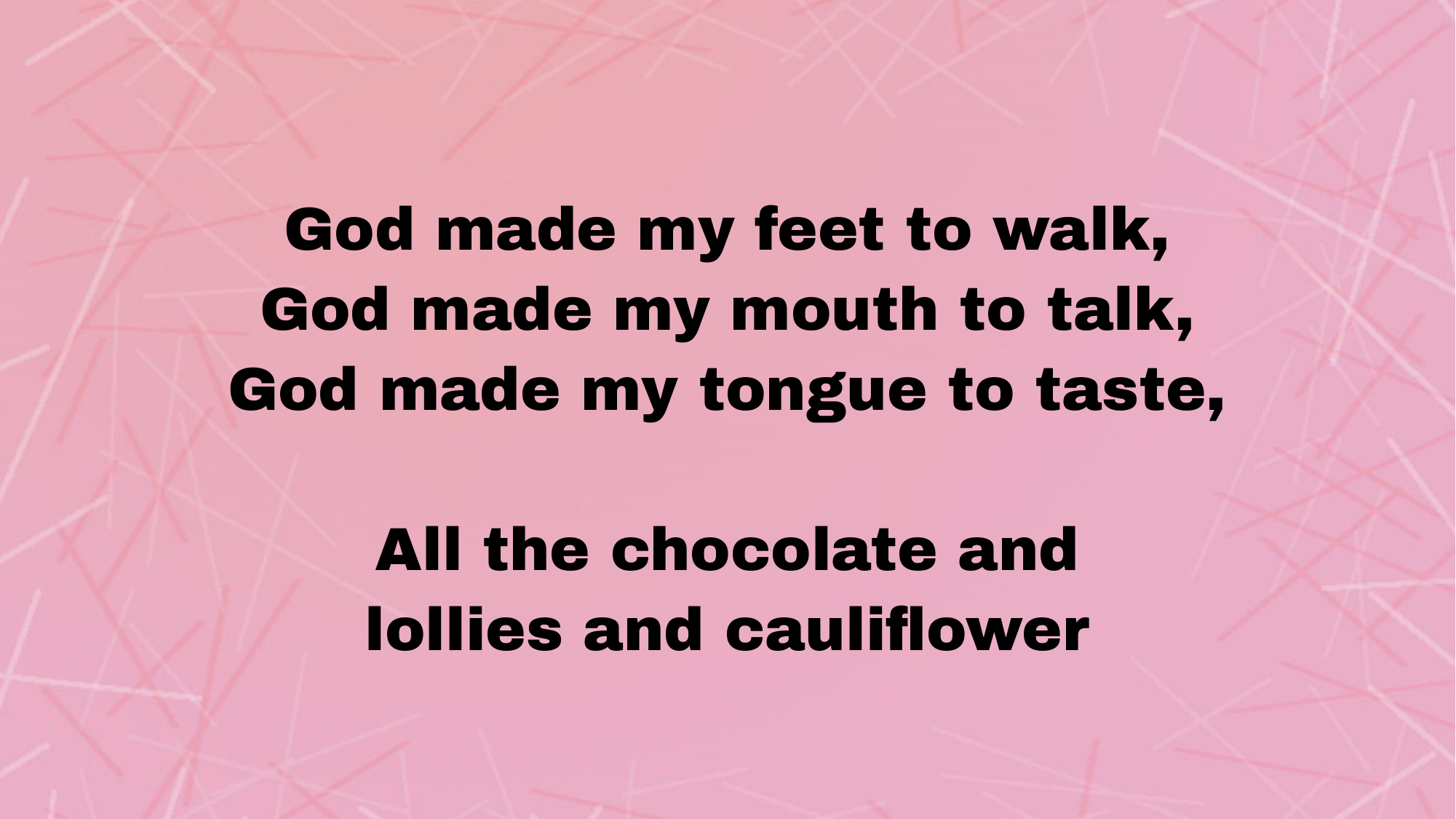

God made my feet to walk,
God made my mouth to talk,
God made my tongue to taste,

All the chocolate and
lollies and cauliflower